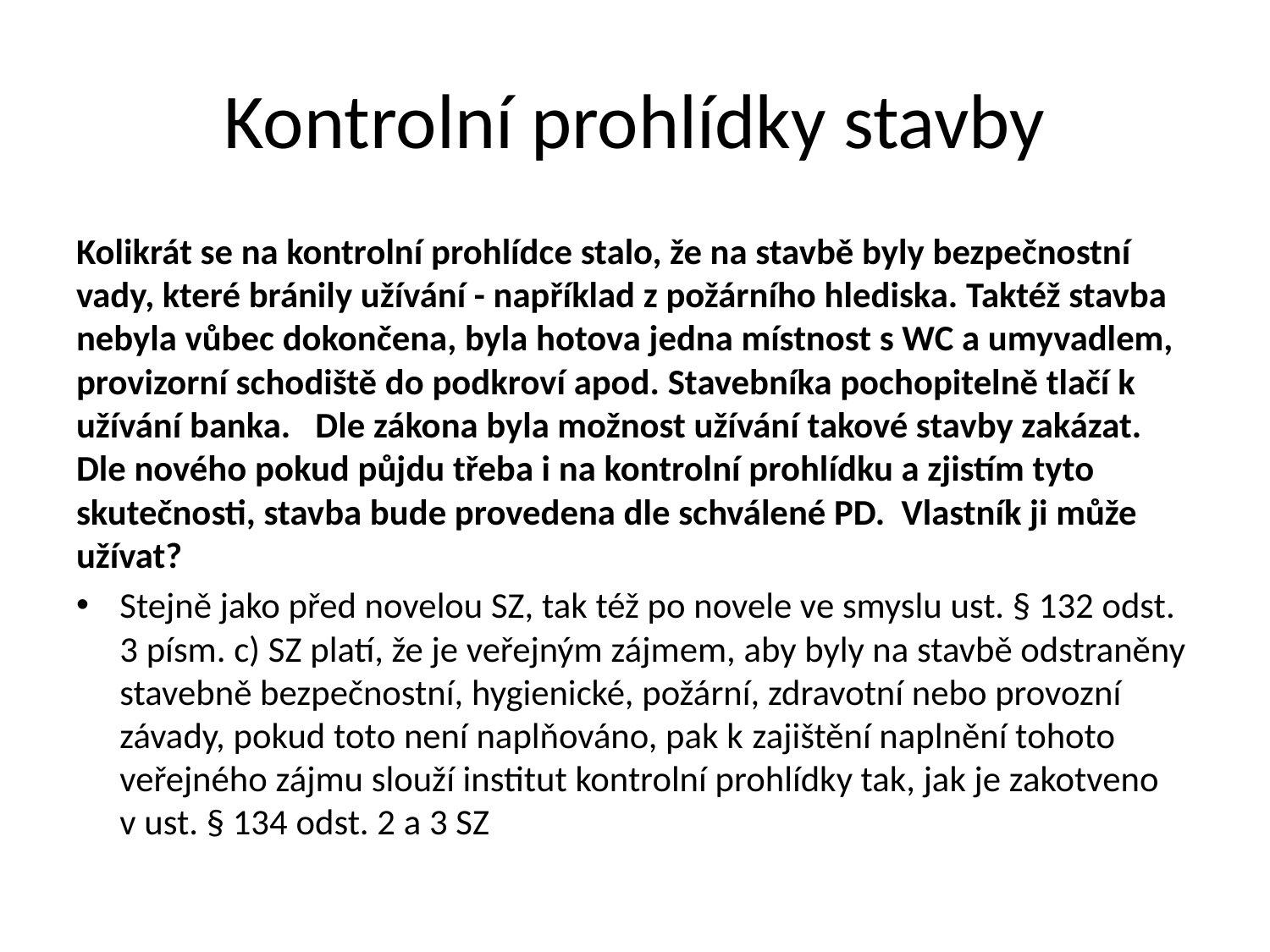

# Kontrolní prohlídky stavby
Kolikrát se na kontrolní prohlídce stalo, že na stavbě byly bezpečnostní vady, které bránily užívání - například z požárního hlediska. Taktéž stavba nebyla vůbec dokončena, byla hotova jedna místnost s WC a umyvadlem, provizorní schodiště do podkroví apod. Stavebníka pochopitelně tlačí k užívání banka.   Dle zákona byla možnost užívání takové stavby zakázat. Dle nového pokud půjdu třeba i na kontrolní prohlídku a zjistím tyto skutečnosti, stavba bude provedena dle schválené PD.  Vlastník ji může užívat?
Stejně jako před novelou SZ, tak též po novele ve smyslu ust. § 132 odst. 3 písm. c) SZ platí, že je veřejným zájmem, aby byly na stavbě odstraněny stavebně bezpečnostní, hygienické, požární, zdravotní nebo provozní závady, pokud toto není naplňováno, pak k zajištění naplnění tohoto veřejného zájmu slouží institut kontrolní prohlídky tak, jak je zakotveno v ust. § 134 odst. 2 a 3 SZ